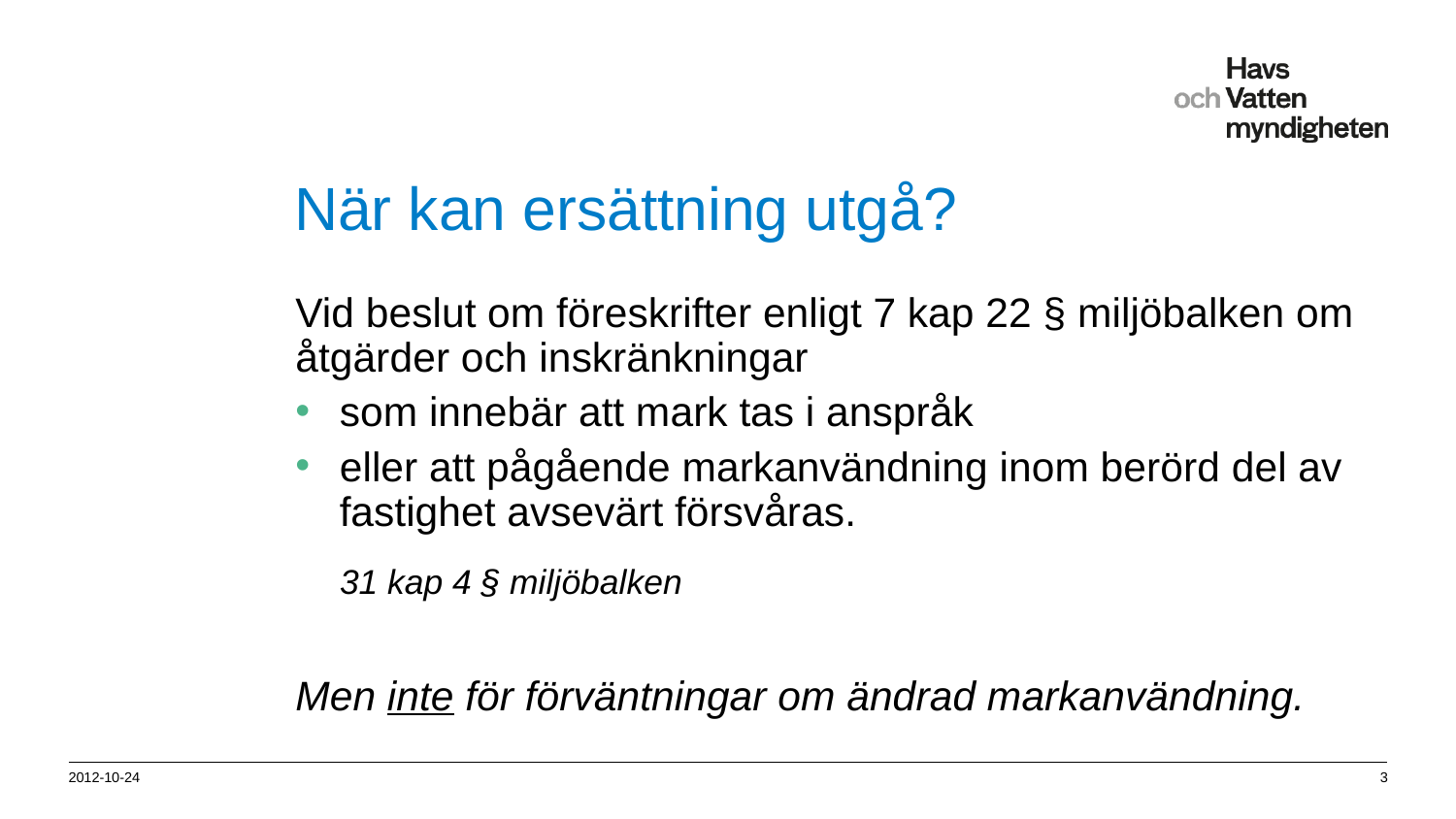

# När kan ersättning utgå?
Vid beslut om föreskrifter enligt 7 kap 22 § miljöbalken om åtgärder och inskränkningar
som innebär att mark tas i anspråk
eller att pågående markanvändning inom berörd del av fastighet avsevärt försvåras.
				31 kap 4 § miljöbalken

Men inte för förväntningar om ändrad markanvändning.

2012-10-24
3